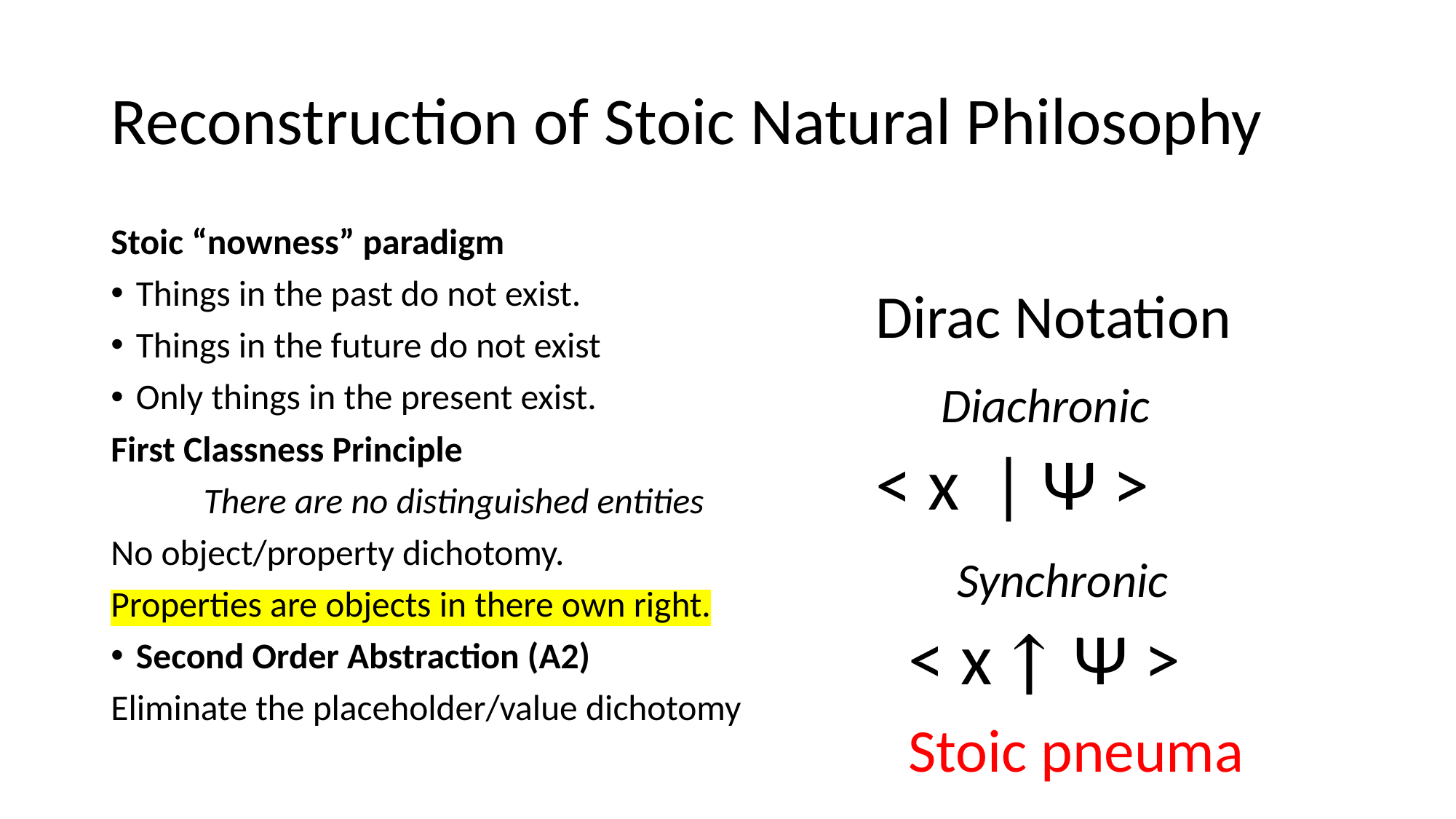

# Reconstruction of Stoic Natural Philosophy
Stoic “nowness” paradigm
Things in the past do not exist.
Things in the future do not exist
Only things in the present exist.
First Classness Principle
	There are no distinguished entities
No object/property dichotomy.
Properties are objects in there own right.
Second Order Abstraction (A2)
Eliminate the placeholder/value dichotomy

Dirac Notation
    Diachronic
< x  | Ψ >
     Synchronic
  < x ↑ Ψ >
  Stoic pneuma